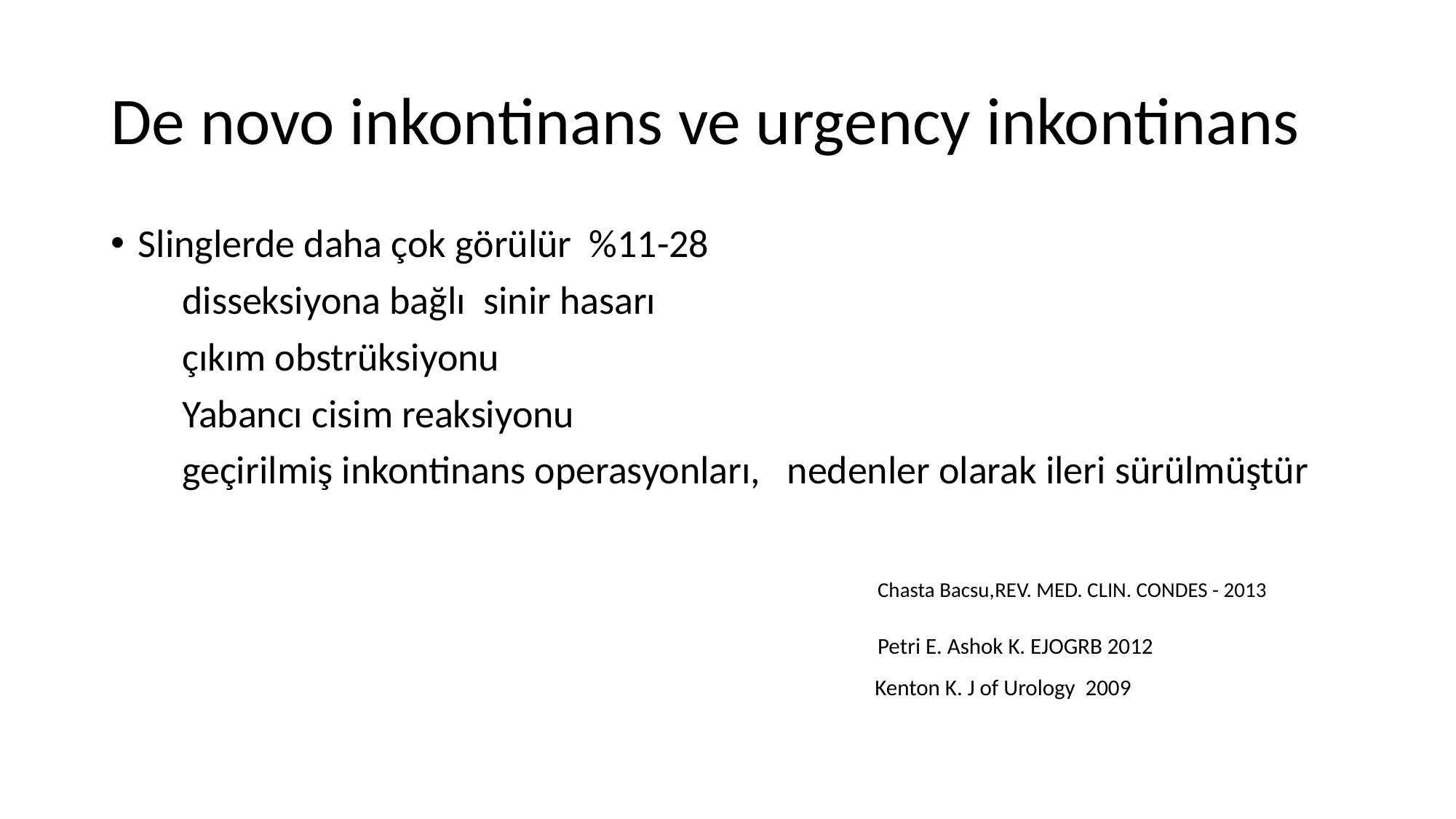

# De novo inkontinans ve urgency inkontinans
Slinglerde daha çok görülür  %11-28
        disseksiyona bağlı  sinir hasarı
        çıkım obstrüksiyonu
        Yabancı cisim reaksiyonu
        geçirilmiş inkontinans operasyonları,   nedenler olarak ileri sürülmüştür

                                                                                      Chasta Bacsu,REV. MED. CLIN. CONDES - 2013
                                                                                      Petri E. Ashok K. EJOGRB 2012
                                                                                                                                                      Kenton K. J of Urology  2009